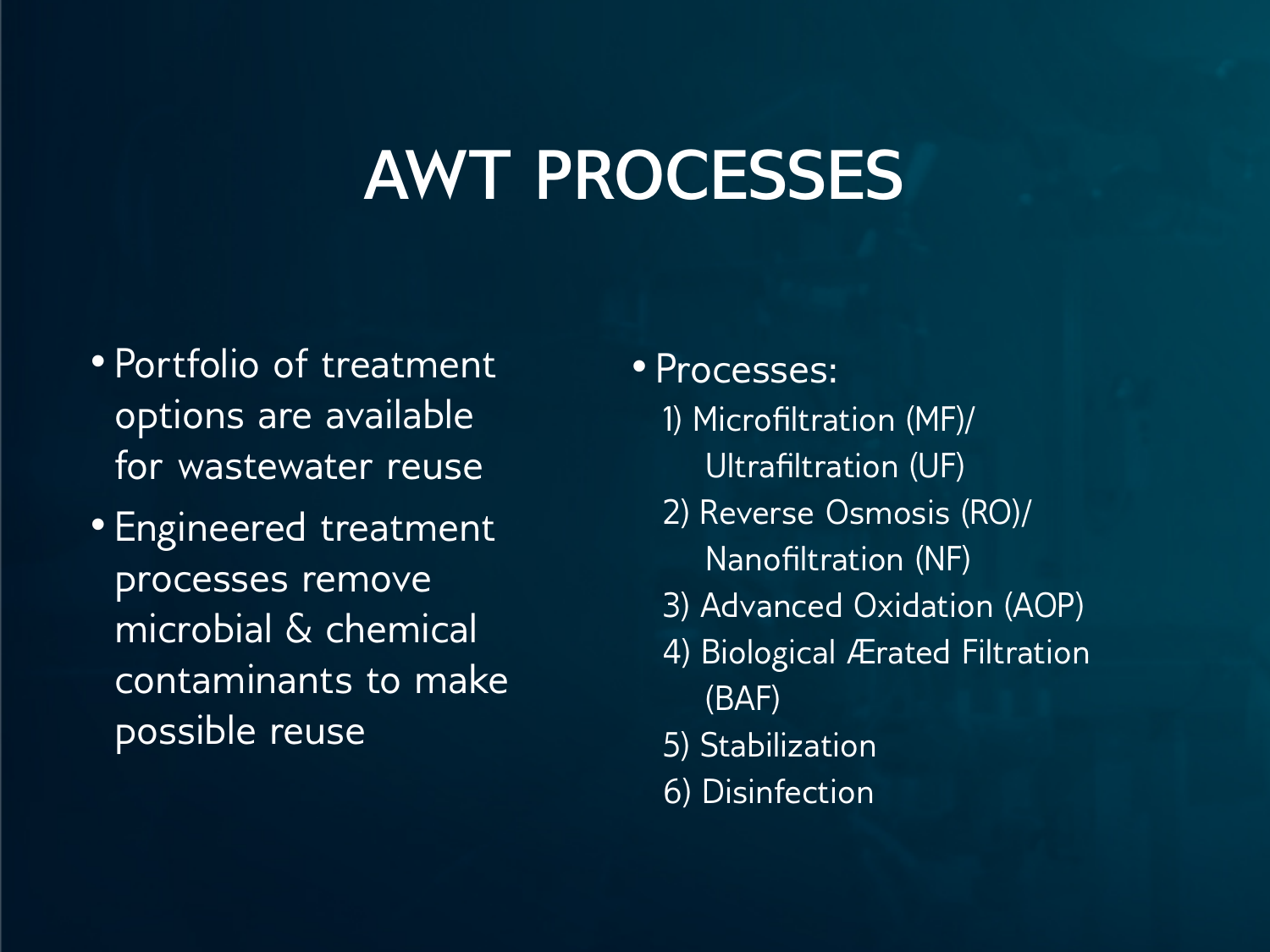

# Awt Processes
Portfolio of treatment options are available for wastewater reuse
Engineered treatment processes remove microbial & chemical contaminants to make possible reuse
Processes:
   1) Microfiltration (MF)/
       Ultrafiltration (UF)
   2) Reverse Osmosis (RO)/
       Nanofiltration (NF)
   3) Advanced Oxidation (AOP)
   4) Biological Aerated Filtration
       (BAF)
   5) Stabilization
   6) Disinfection